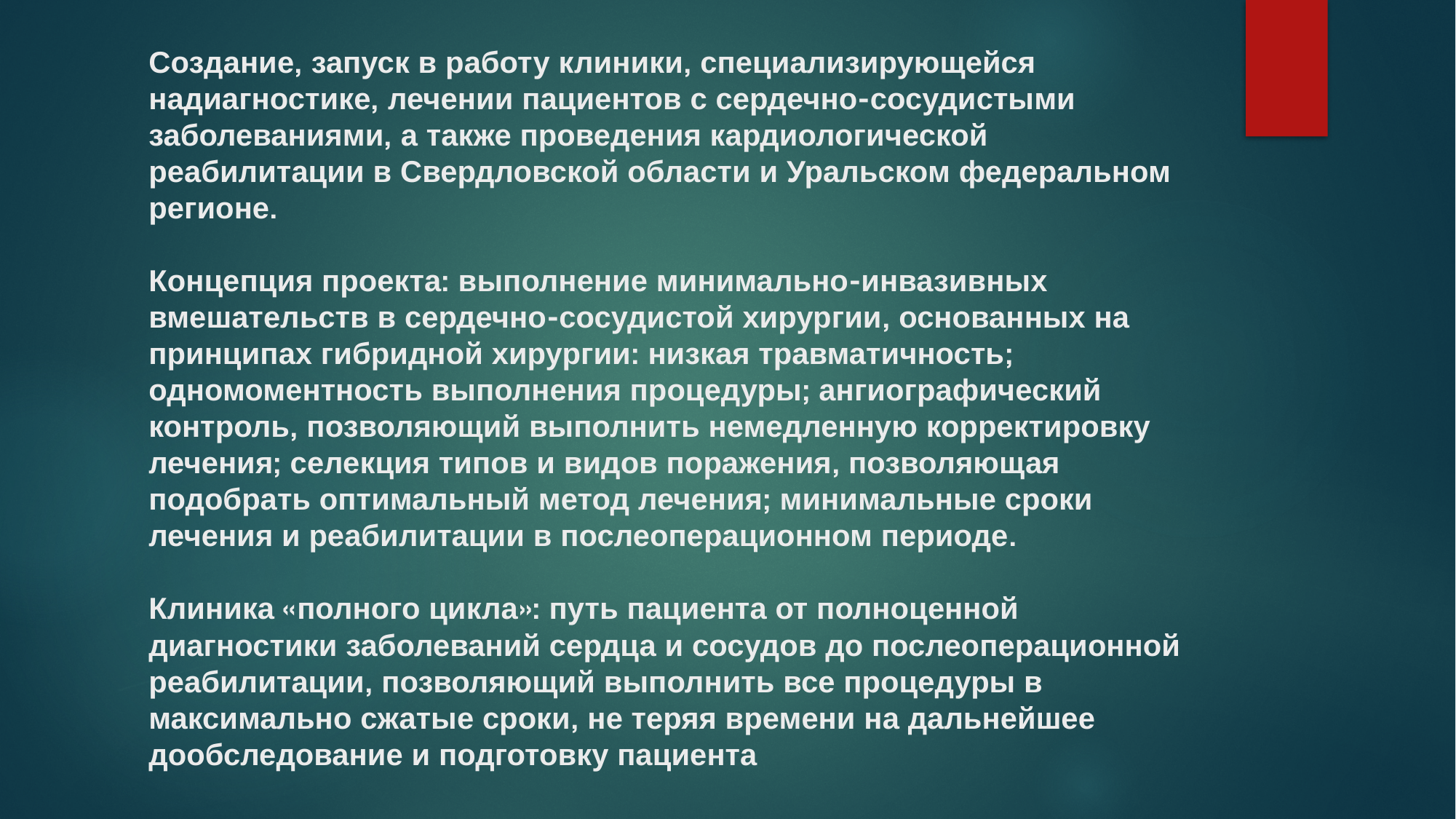

# Создание, запуск в работу клиники, специализирующейся надиагностике, лечении пациентов с сердечно-сосудистыми заболеваниями, а также проведения кардиологической реабилитации в Свердловской области и Уральском федеральном регионе. Концепция проекта: выполнение минимально-инвазивных вмешательств в сердечно-сосудистой хирургии, основанных на принципах гибридной хирургии: низкая травматичность; одномоментность выполнения процедуры; ангиографический контроль, позволяющий выполнить немедленную корректировку лечения; селекция типов и видов поражения, позволяющая подобрать оптимальный метод лечения; минимальные сроки лечения и реабилитации в послеоперационном периоде. Клиника «полного цикла»: путь пациента от полноценной диагностики заболеваний сердца и сосудов до послеоперационной реабилитации, позволяющий выполнить все процедуры в максимально сжатые сроки, не теряя времени на дальнейшее дообследование и подготовку пациента